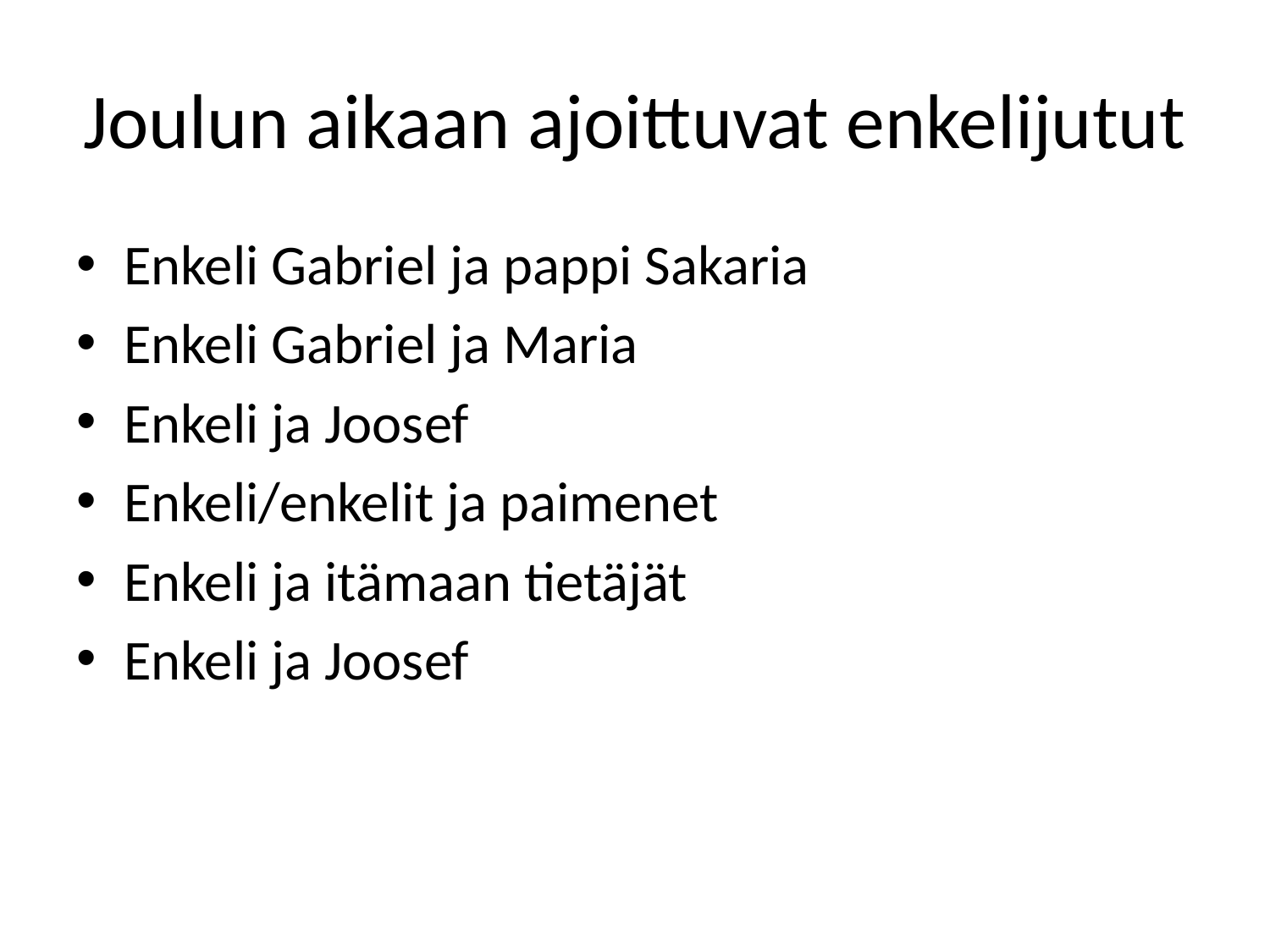

# Joulun aikaan ajoittuvat enkelijutut
Enkeli Gabriel ja pappi Sakaria
Enkeli Gabriel ja Maria
Enkeli ja Joosef
Enkeli/enkelit ja paimenet
Enkeli ja itämaan tietäjät
Enkeli ja Joosef